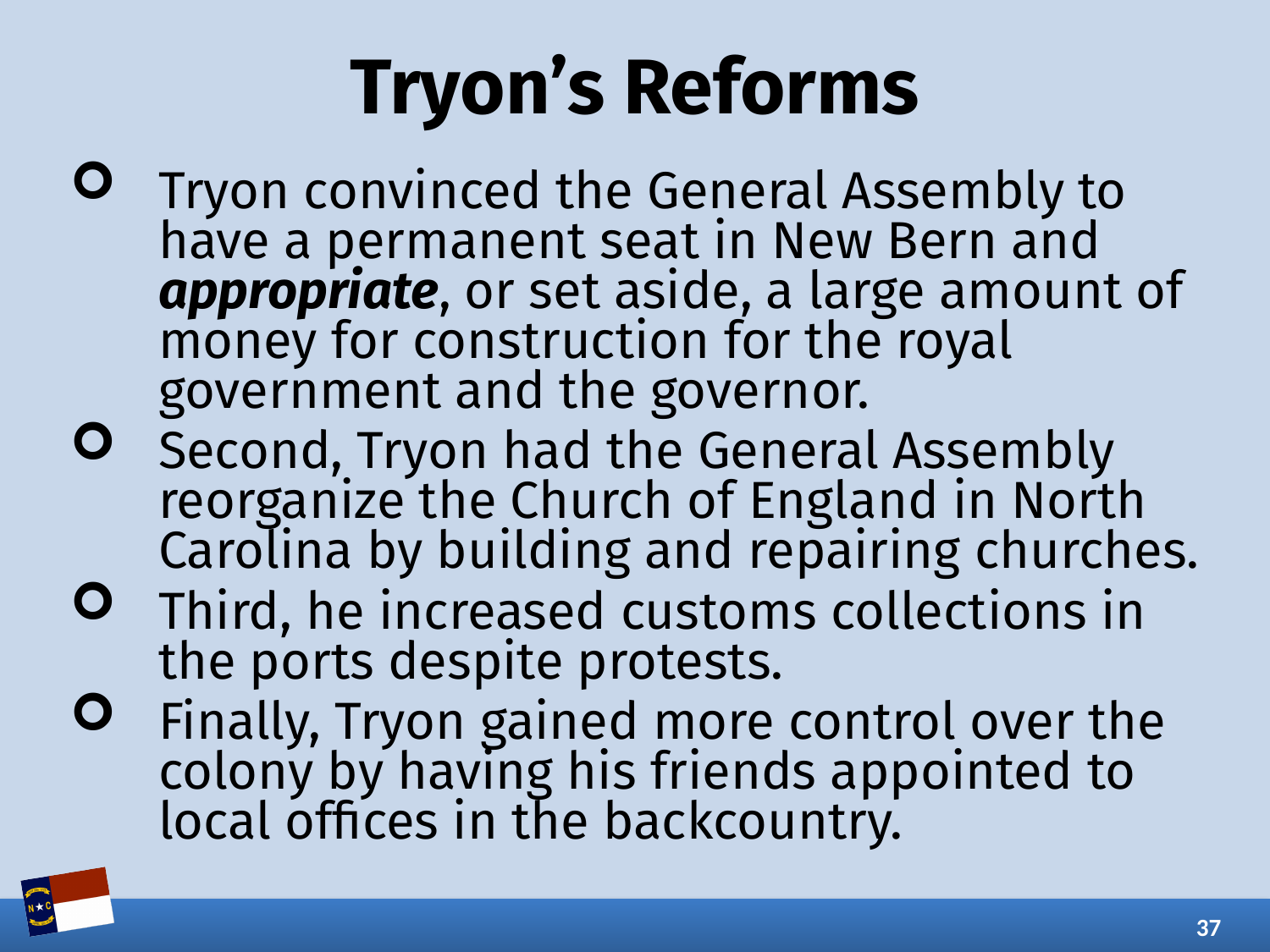

# Tryon’s Reforms
Tryon convinced the General Assembly to have a permanent seat in New Bern and appropriate, or set aside, a large amount of money for construction for the royal government and the governor.
Second, Tryon had the General Assembly reorganize the Church of England in North Carolina by building and repairing churches.
Third, he increased customs collections in the ports despite protests.
Finally, Tryon gained more control over the colony by having his friends appointed to local offices in the backcountry.
37